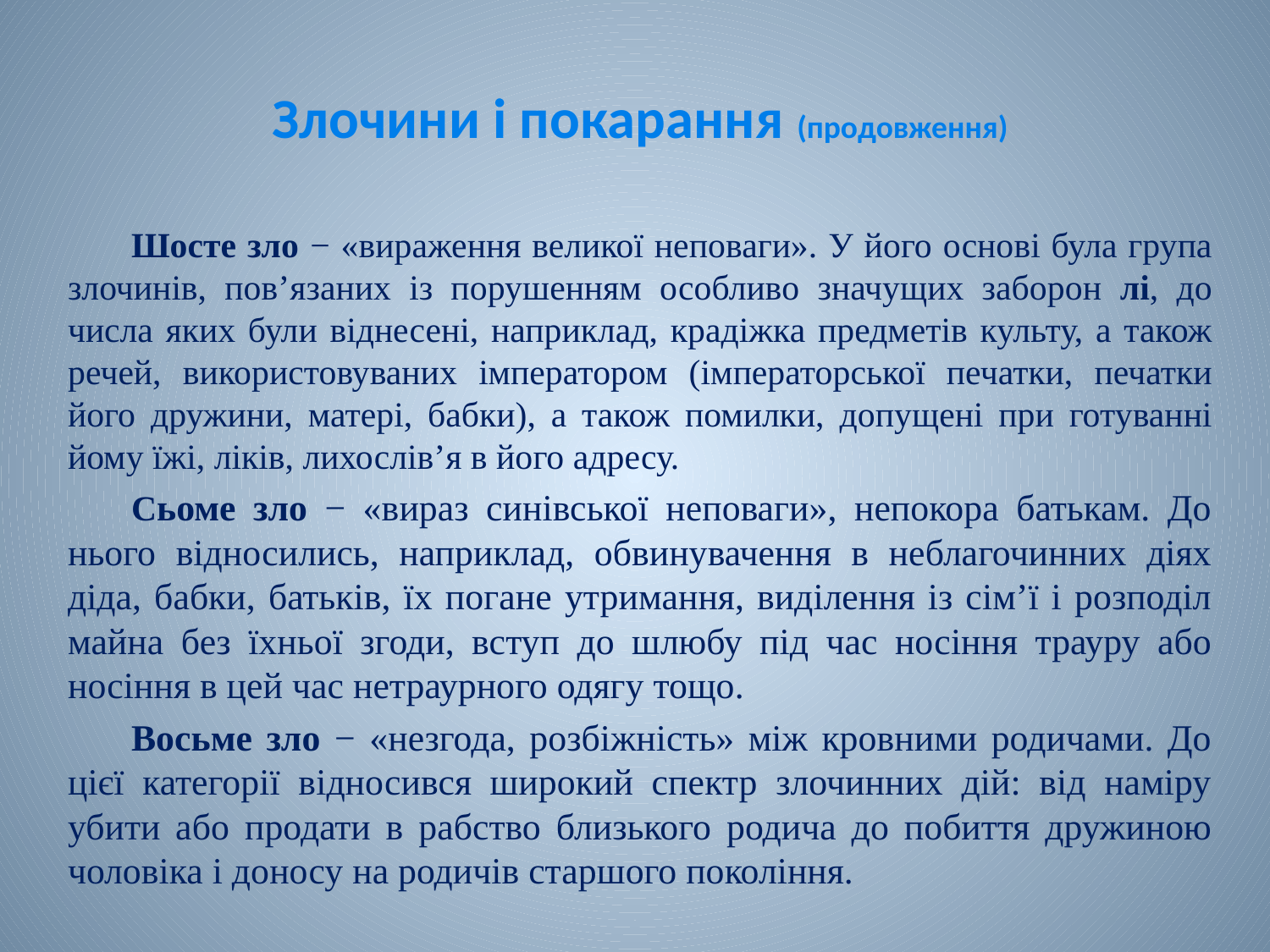

# Злочини і покарання (продовження)
Шосте зло − «вираження великої неповаги». У його основі була група злочинів, пов’язаних із порушенням особливо значущих заборон лі, до числа яких були віднесені, наприклад, крадіжка предметів культу, а також речей, використовуваних імператором (імператорської печатки, печатки його дружини, матері, бабки), а також помилки, допущені при готуванні йому їжі, ліків, лихослів’я в його адресу.
Сьоме зло − «вираз синівської неповаги», непокора батькам. До нього відносились, наприклад, обвинувачення в неблагочинних діях діда, бабки, батьків, їх погане утримання, виділення із сім’ї і розподіл майна без їхньої згоди, вступ до шлюбу під час носіння трауру або носіння в цей час нетраурного одягу тощо.
Восьме зло − «незгода, розбіжність» між кровними родичами. До цієї категорії відносився широкий спектр злочинних дій: від наміру убити або продати в рабство близького родича до побиття дружиною чоловіка і доносу на родичів старшого покоління.